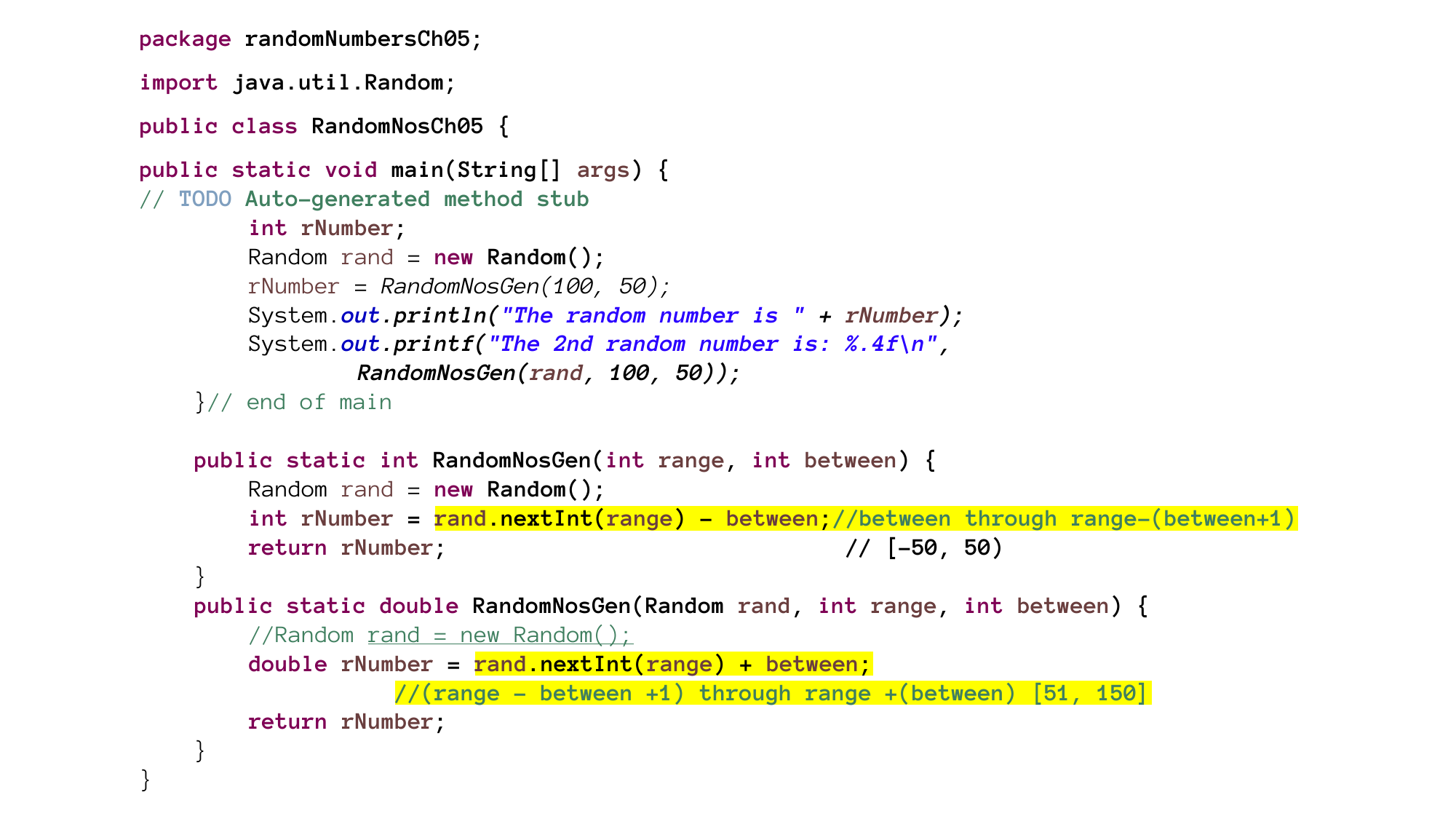

package randomNumbersCh05;

import java.util.Random;

public class RandomNosCh05 {

public static void main(String[] args) {
// TODO Auto-generated method stub
int rNumber;
Random rand = new Random();
rNumber = RandomNosGen(100, 50);
System.out.println("The random number is " + rNumber);
System.out.printf("The 2nd random number is: %.4f\n",            			RandomNosGen(rand, 100, 50));
}// end of main

public static int RandomNosGen(int range, int between) {
Random rand = new Random();
int rNumber = rand.nextInt(range) - between;//between through range-(between+1)
return rNumber;                              // [-50, 50)
}
public static double RandomNosGen(Random rand, int range, int between) {
//Random rand = new Random();
double rNumber = rand.nextInt(range) + between;
           //(range - between +1) through range +(between) [51, 150]
return rNumber;
}
}